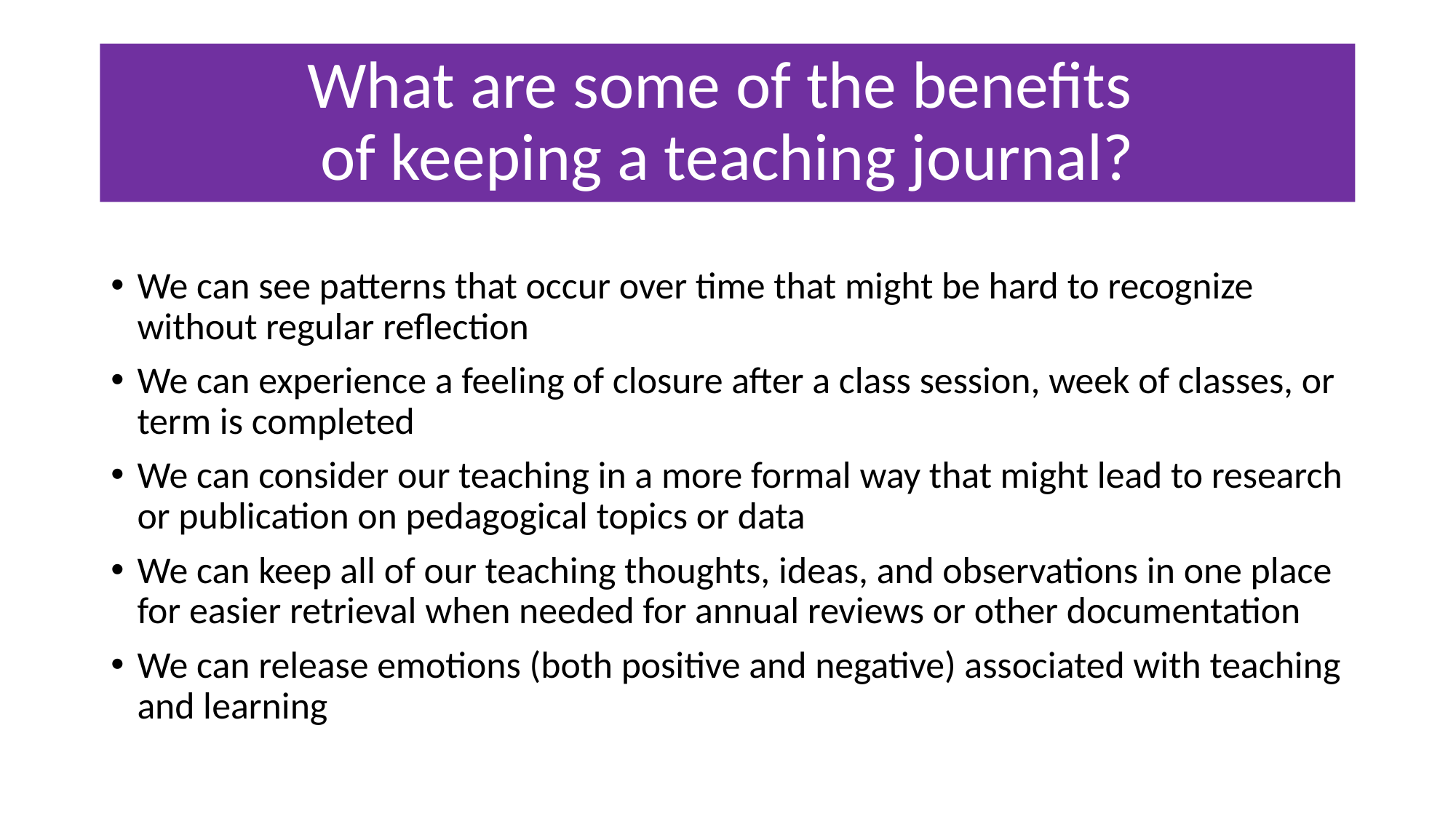

# What are some of the benefits of keeping a teaching journal?

We can see patterns that occur over time that might be hard to recognize without regular reflection
We can experience a feeling of closure after a class session, week of classes, or term is completed
We can consider our teaching in a more formal way that might lead to research or publication on pedagogical topics or data
We can keep all of our teaching thoughts, ideas, and observations in one place for easier retrieval when needed for annual reviews or other documentation
We can release emotions (both positive and negative) associated with teaching and learning